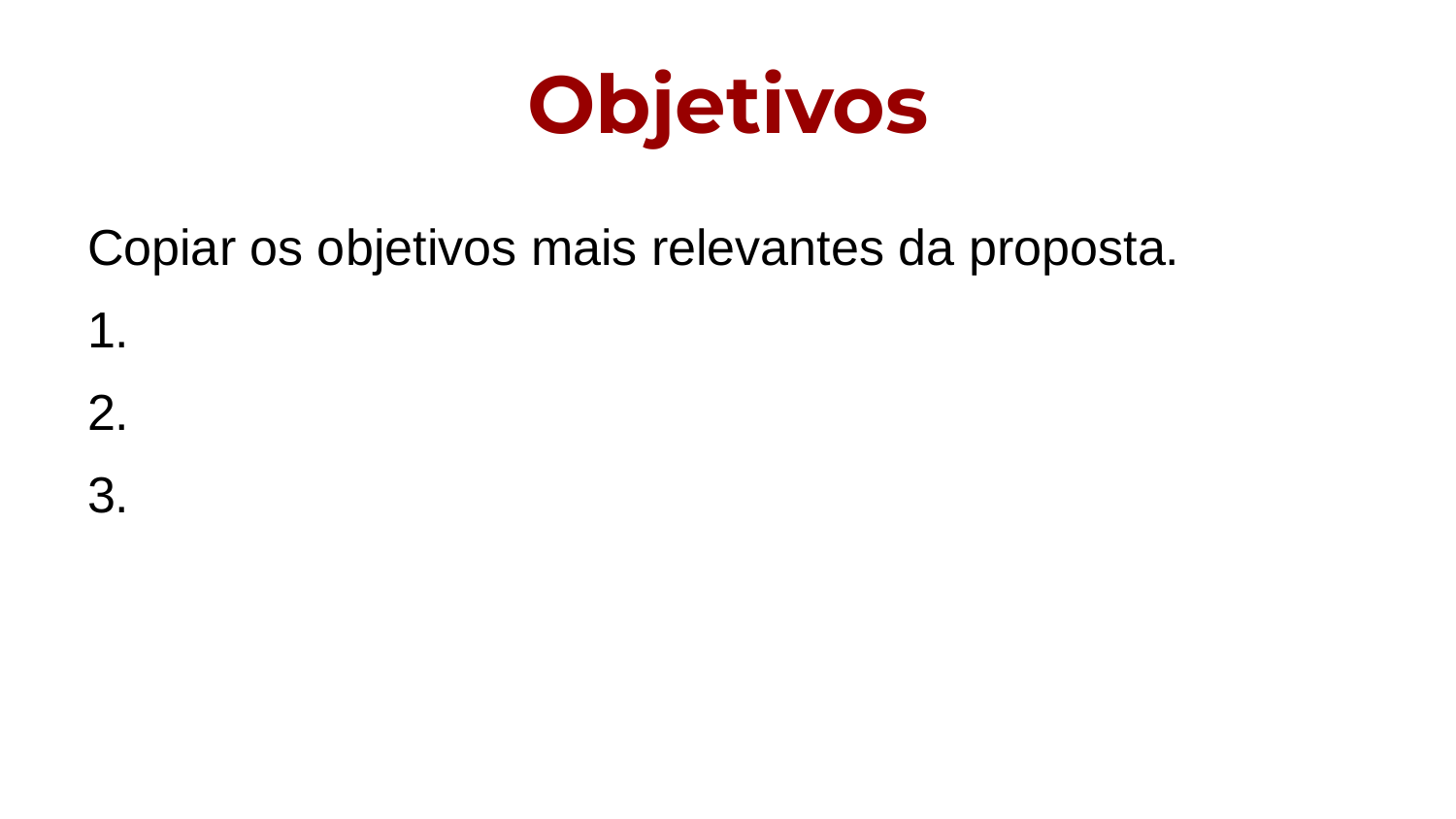

# Objetivos
Copiar os objetivos mais relevantes da proposta.
1.
2.
3.